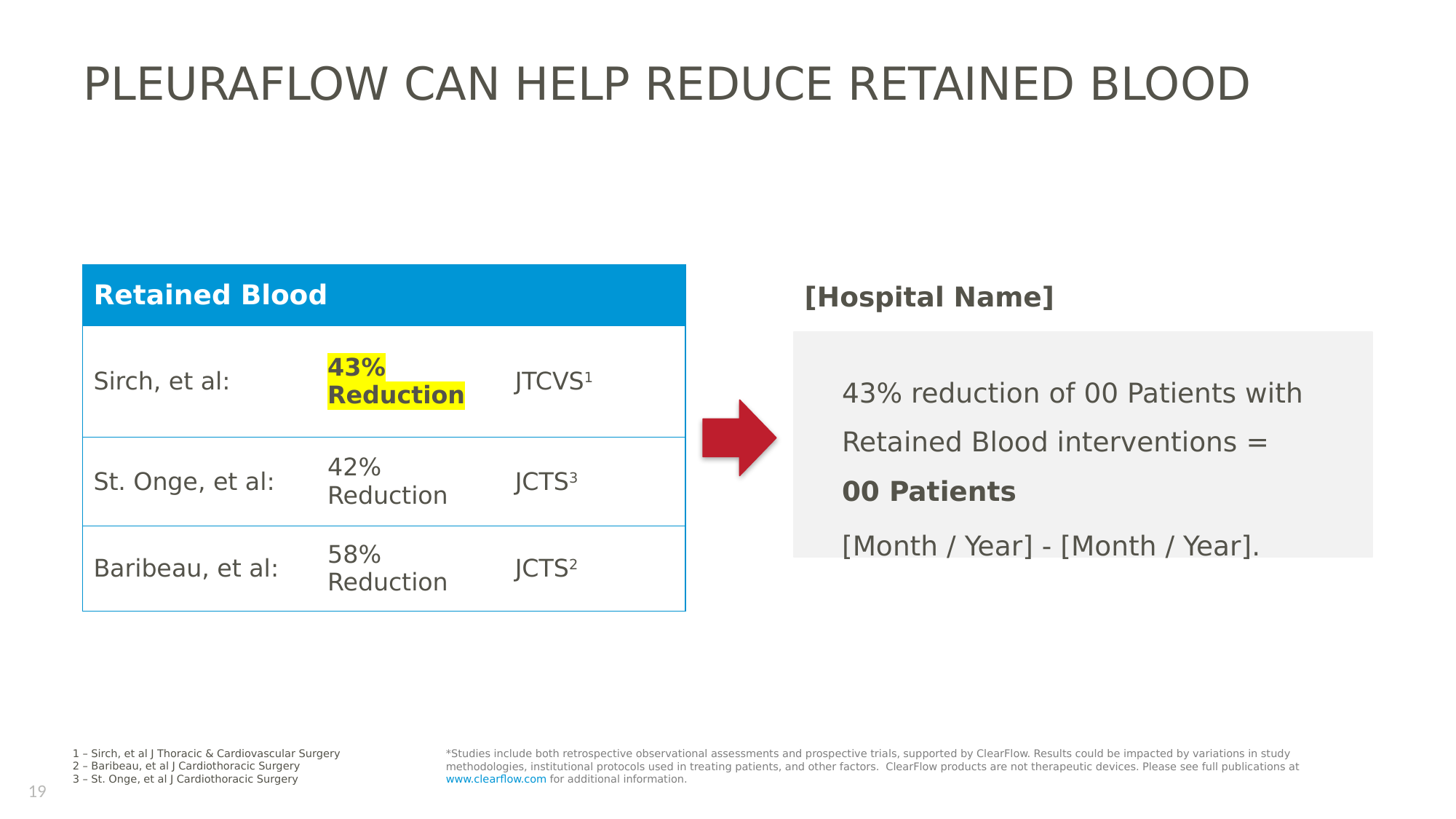

# PLEURAFLOW CAN HELP REDUCE RETAINED BLOOD
| Retained Blood |  |  |
| --- | --- | --- |
| Sirch, et al: | 43% Reduction | JTCVS1 |
| St. Onge, et al: | 42% Reduction | JCTS3 |
| Baribeau, et al: | 58% Reduction | JCTS2 |
[Hospital Name]

43% reduction of 00 Patients with Retained Blood interventions = 00 Patients
[Month / Year] - [Month / Year].

1 – Sirch, et al J Thoracic & Cardiovascular Surgery
2 – Baribeau, et al J Cardiothoracic Surgery
3 – St. Onge, et al J Cardiothoracic Surgery
*Studies include both retrospective observational assessments and prospective trials, supported by ClearFlow. Results could be impacted by variations in study methodologies, institutional protocols used in treating patients, and other factors.  ClearFlow products are not therapeutic devices. Please see full publications at www.clearflow.com for additional information.
19